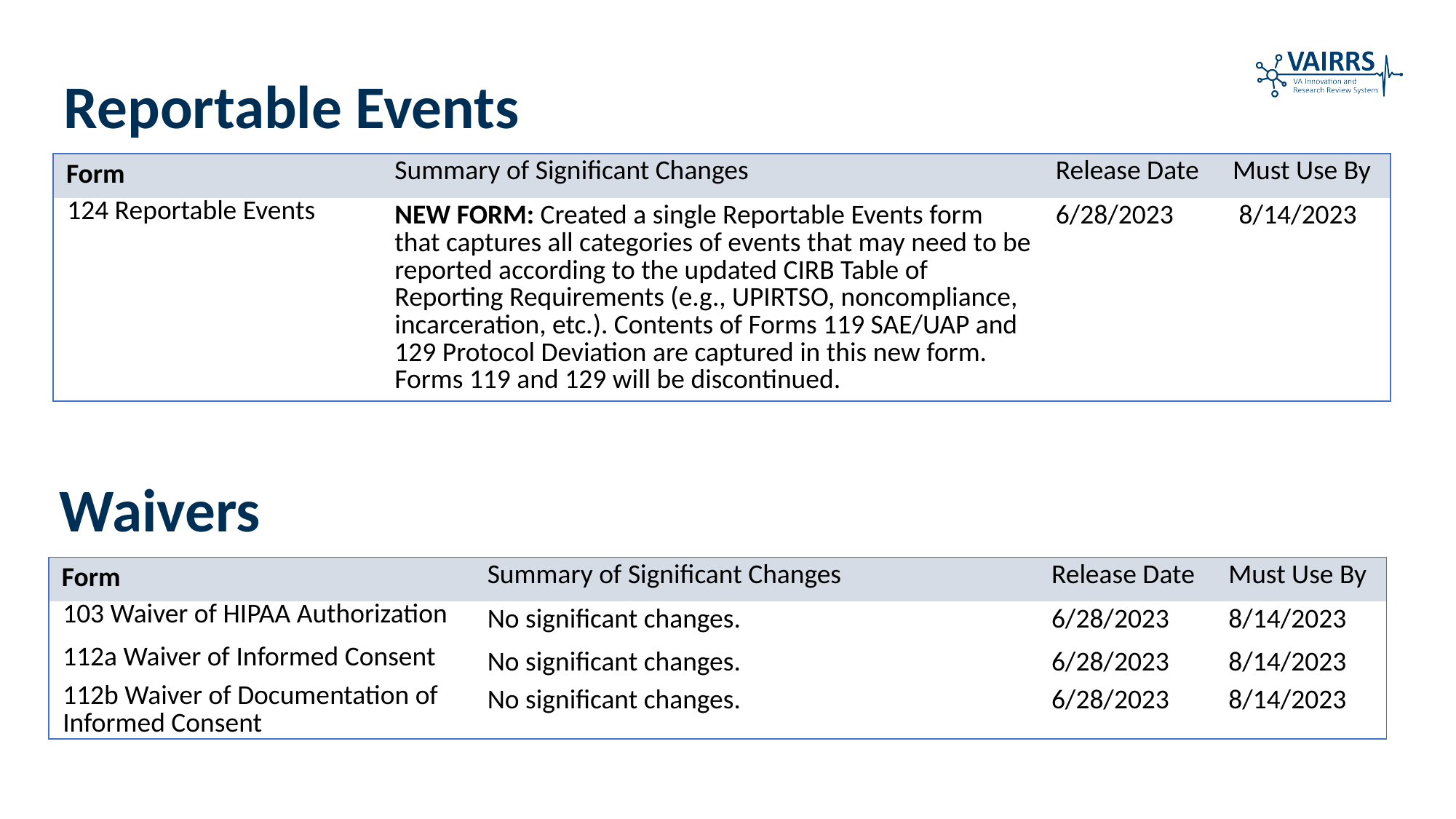

Reportable Events
| Form | Summary of Significant Changes | Release Date | Must Use By |
| --- | --- | --- | --- |
| 124 Reportable Events | NEW FORM: Created a single Reportable Events form that captures all categories of events that may need to be reported according to the updated CIRB Table of Reporting Requirements (e.g., UPIRTSO, noncompliance, incarceration, etc.). Contents of Forms 119 SAE/UAP and 129 Protocol Deviation are captured in this new form. Forms 119 and 129 will be discontinued. | 6/28/2023 | 8/14/2023 |
Waivers
| Form | Summary of Significant Changes | Release Date | Must Use By |
| --- | --- | --- | --- |
| 103 Waiver of HIPAA Authorization | No significant changes. | 6/28/2023 | 8/14/2023 |
| 112a Waiver of Informed Consent | No significant changes. | 6/28/2023 | 8/14/2023 |
| 112b Waiver of Documentation of Informed Consent | No significant changes. | 6/28/2023 | 8/14/2023 |